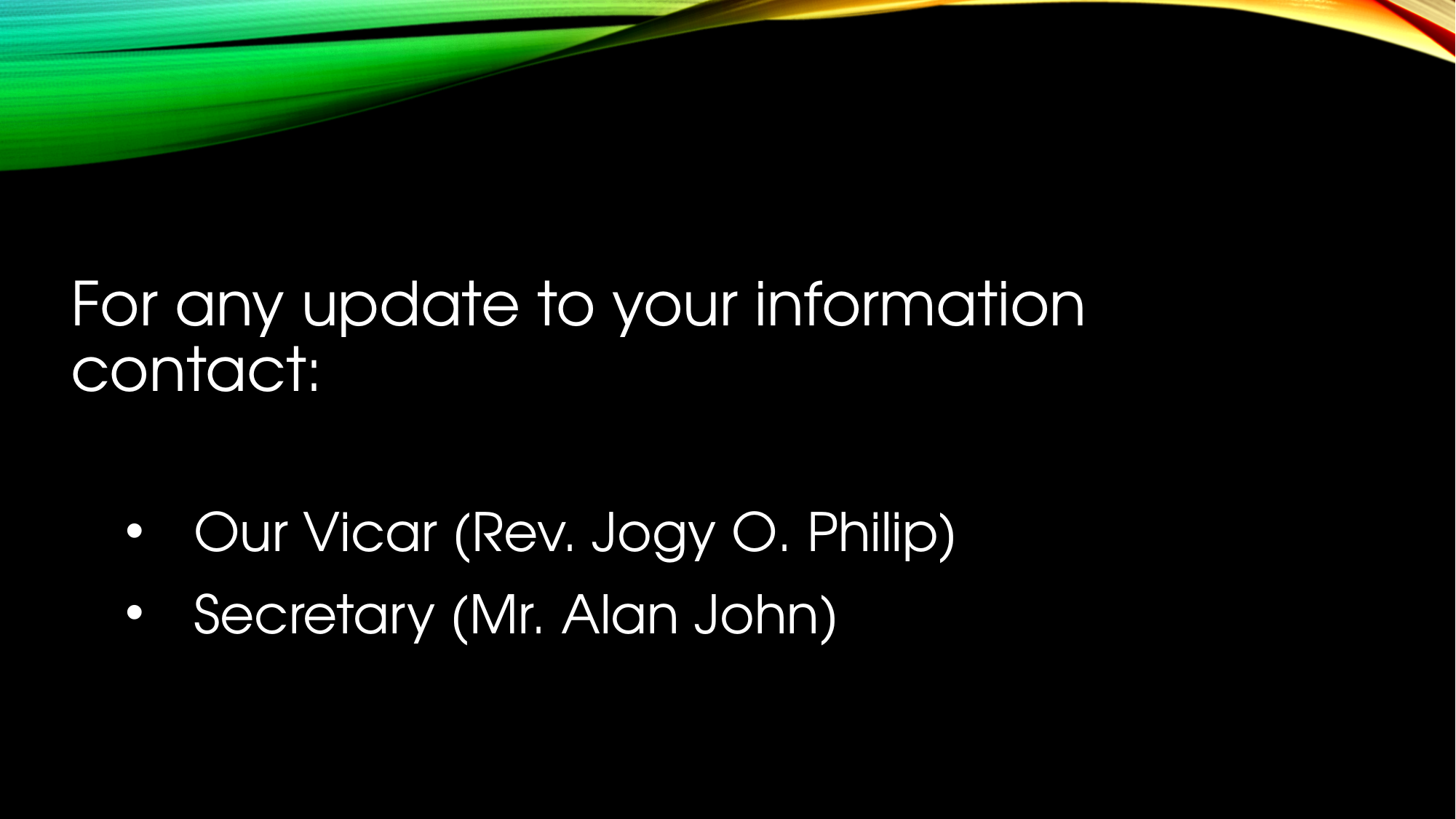

For any update to your information contact:

Our Vicar (Rev. Jogy O. Philip)
Secretary (Mr. Alan John)